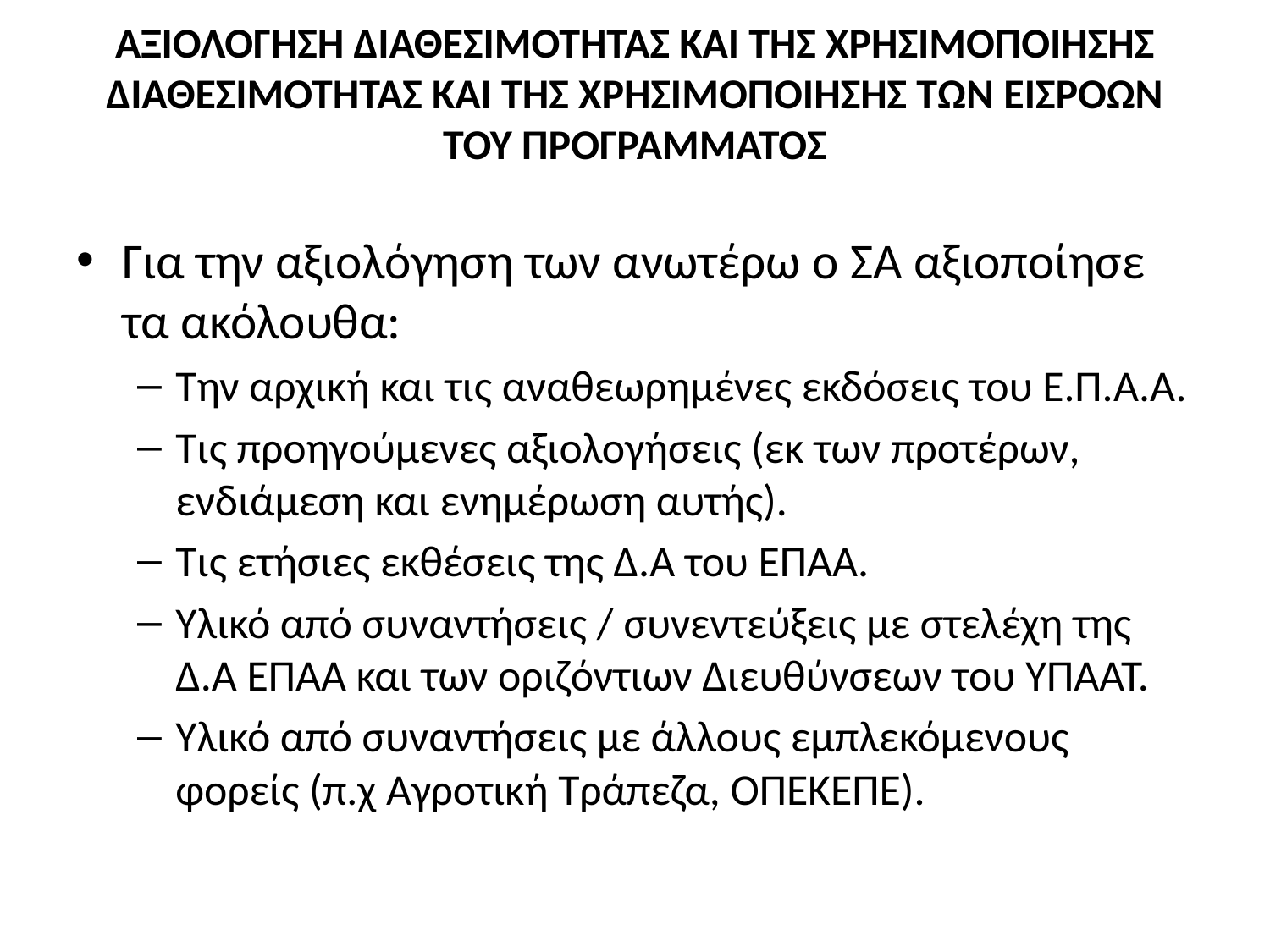

# ΑΞΙΟΛΟΓΗΣΗ ΔΙΑΘΕΣΙΜΟΤΗΤΑΣ ΚΑΙ ΤΗΣ ΧΡΗΣΙΜΟΠΟΙΗΣΗΣ ΔΙΑΘΕΣΙΜΟΤΗΤΑΣ ΚΑΙ ΤΗΣ ΧΡΗΣΙΜΟΠΟΙΗΣΗΣ ΤΩΝ ΕΙΣΡΟΩΝ ΤΟΥ ΠΡΟΓΡΑΜΜΑΤΟΣ
Για την αξιολόγηση των ανωτέρω ο ΣΑ αξιοποίησε τα ακόλουθα:
Την αρχική και τις αναθεωρημένες εκδόσεις του Ε.Π.Α.Α.
Τις προηγούμενες αξιολογήσεις (εκ των προτέρων, ενδιάμεση και ενημέρωση αυτής).
Τις ετήσιες εκθέσεις της Δ.Α του ΕΠΑΑ.
Υλικό από συναντήσεις / συνεντεύξεις με στελέχη της Δ.Α ΕΠΑΑ και των οριζόντιων Διευθύνσεων του ΥΠΑΑΤ.
Υλικό από συναντήσεις με άλλους εμπλεκόμενους φορείς (π.χ Αγροτική Τράπεζα, ΟΠΕΚΕΠΕ).